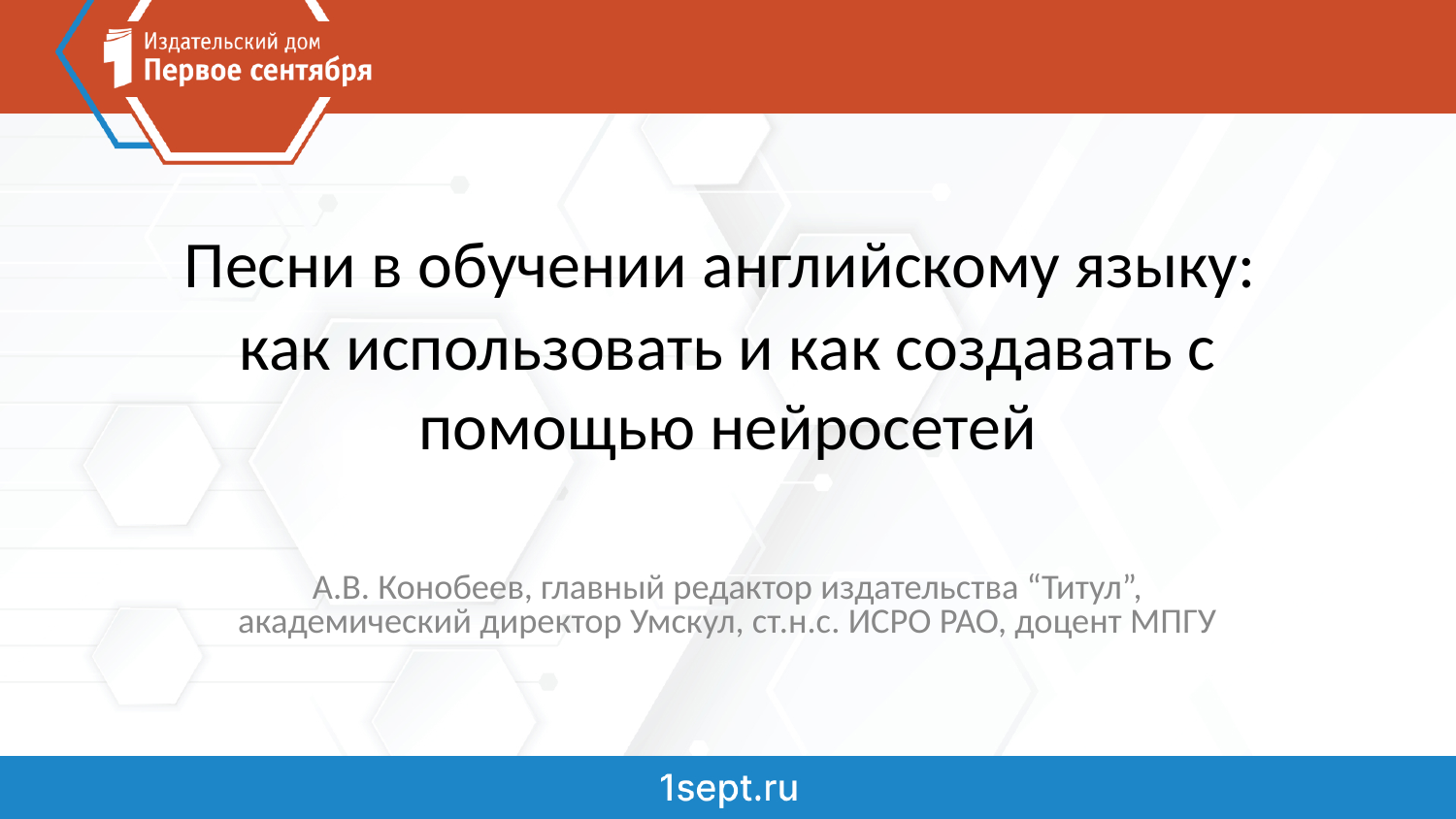

# Песни в обучении английскому языку:
как использовать и как создавать с помощью нейросетей
А.В. Конобеев, главный редактор издательства “Титул”, академический директор Умскул, ст.н.с. ИСРО РАО, доцент МПГУ